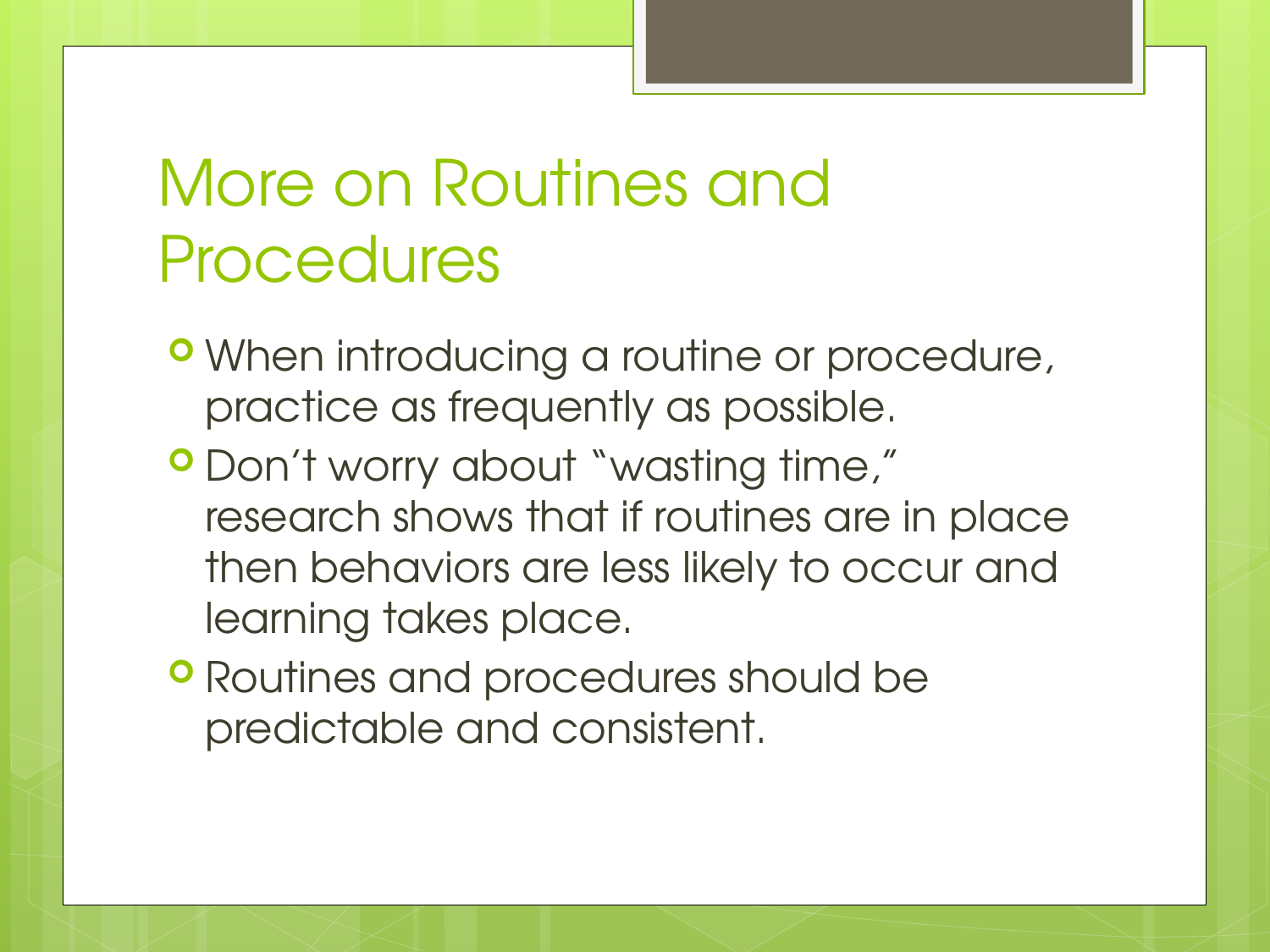

# More on Routines and Procedures
When introducing a routine or procedure, practice as frequently as possible.
Don’t worry about “wasting time,” research shows that if routines are in place then behaviors are less likely to occur and learning takes place.
Routines and procedures should be predictable and consistent.